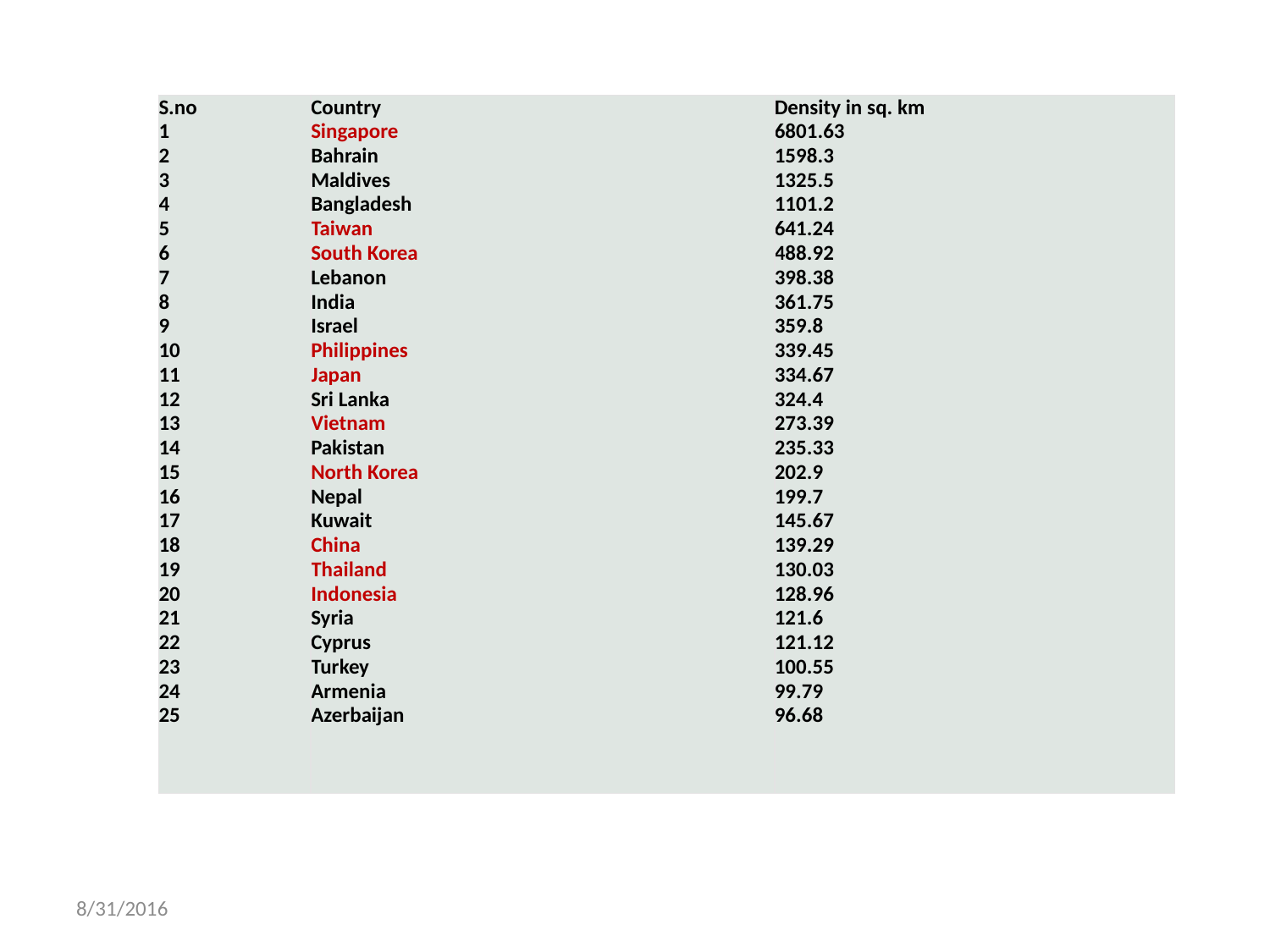

| S.no 1 2 3 4 5 6 7 8 9 10 11 12 13 14 15 16 17 18 19 20 21 22 23 24 25 | Country Singapore Bahrain Maldives Bangladesh Taiwan South Korea Lebanon India Israel Philippines Japan Sri Lanka Vietnam Pakistan North Korea Nepal Kuwait China Thailand Indonesia Syria Cyprus Turkey Armenia Azerbaijan | Density in sq. km 6801.63 1598.3 1325.5 1101.2 641.24 488.92 398.38 361.75 359.8 339.45 334.67 324.4 273.39 235.33 202.9 199.7 145.67 139.29 130.03 128.96 121.6 121.12 100.55 99.79 96.68 |
| --- | --- | --- |
8/31/2016